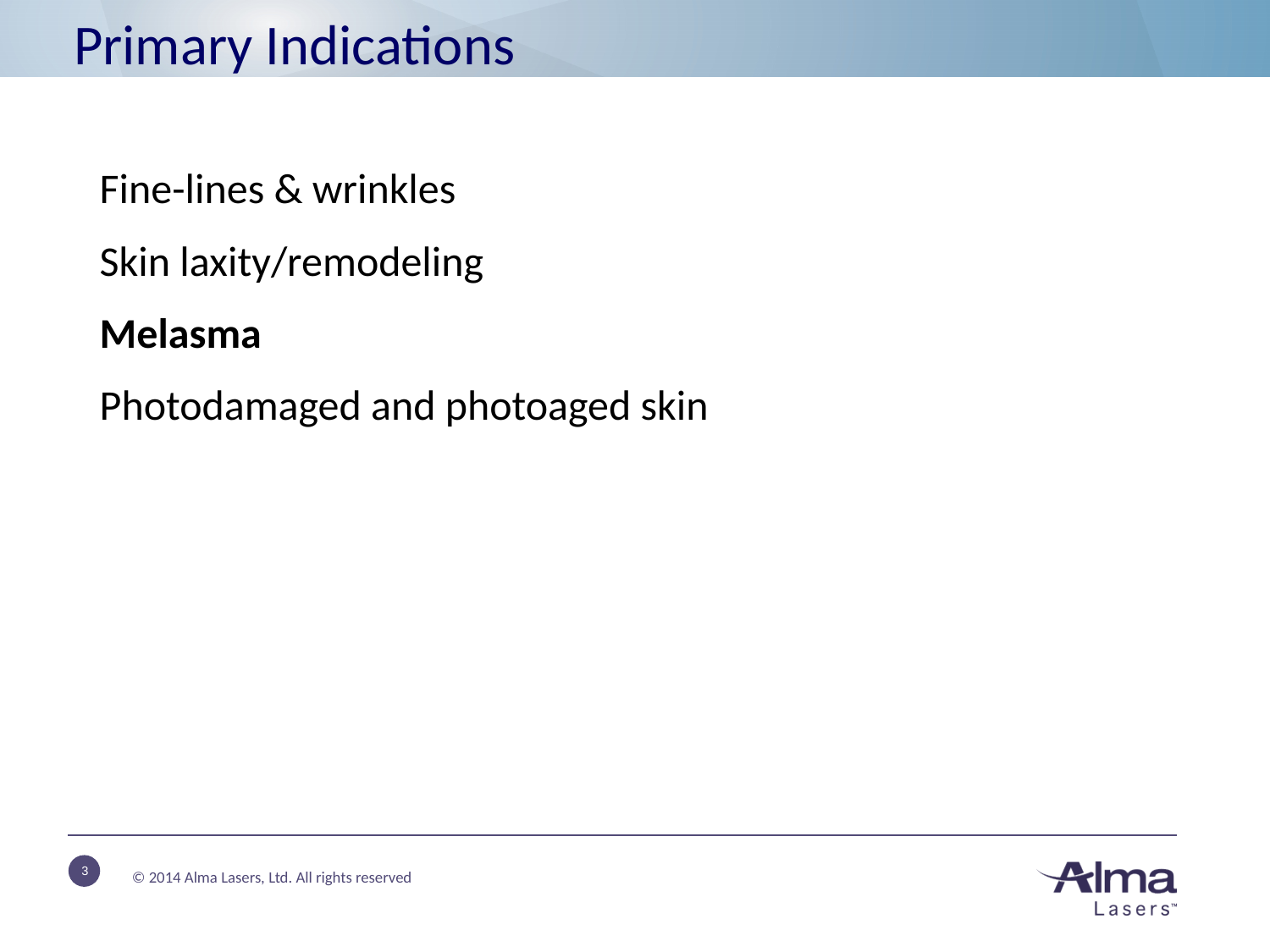

Primary Indications
Fine-lines & wrinkles
Skin laxity/remodeling
Melasma
Photodamaged and photoaged skin